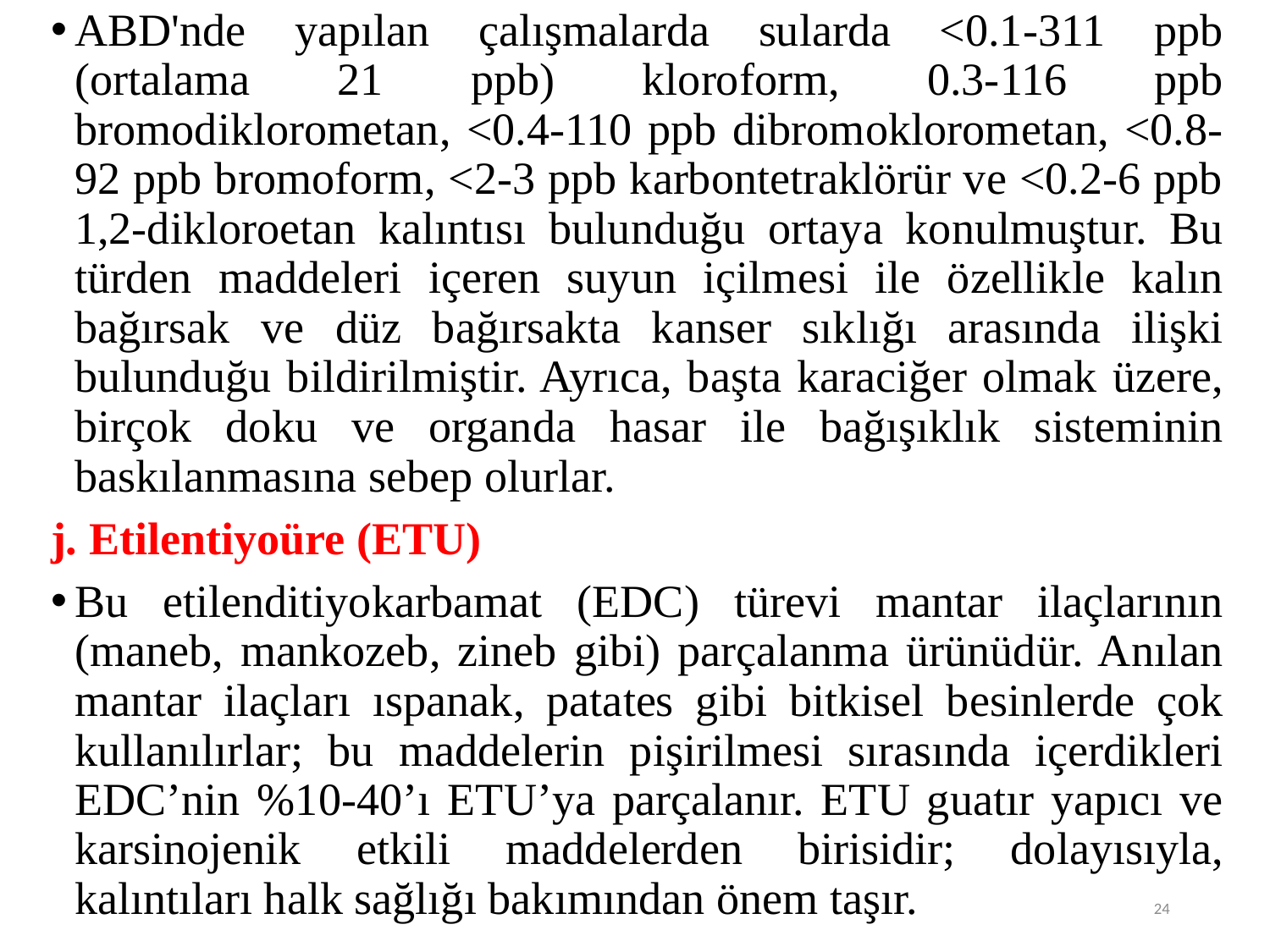

ABD'nde yapılan çalışmalarda sularda <0.1-311 ppb (ortalama 21 ppb) kloroform, 0.3-116 ppb bromodiklorometan, <0.4-110 ppb dibromoklorometan, <0.8-92 ppb bromoform, <2-3 ppb karbontetraklörür ve <0.2-6 ppb 1,2-dikloroetan kalıntısı bulunduğu ortaya konulmuştur. Bu türden maddeleri içeren suyun içilmesi ile özellikle kalın bağırsak ve düz bağırsakta kanser sıklığı arasında ilişki bulunduğu bildirilmiştir. Ayrıca, başta karaciğer olmak üzere, birçok doku ve organda hasar ile bağışıklık sisteminin baskılanmasına sebep olurlar.
j. Etilentiyoüre (ETU)
Bu etilenditiyokarbamat (EDC) türevi mantar ilaçlarının (maneb, mankozeb, zineb gibi) parçalanma ürünüdür. Anılan mantar ilaçları ıspanak, patates gibi bitkisel besinlerde çok kullanılırlar; bu maddelerin pişirilmesi sırasında içerdikleri EDC’nin %10-40’ı ETU’ya parçalanır. ETU guatır yapıcı ve karsinojenik etkili maddelerden birisidir; dolayısıyla, kalıntıları halk sağlığı bakımından önem taşır.

24